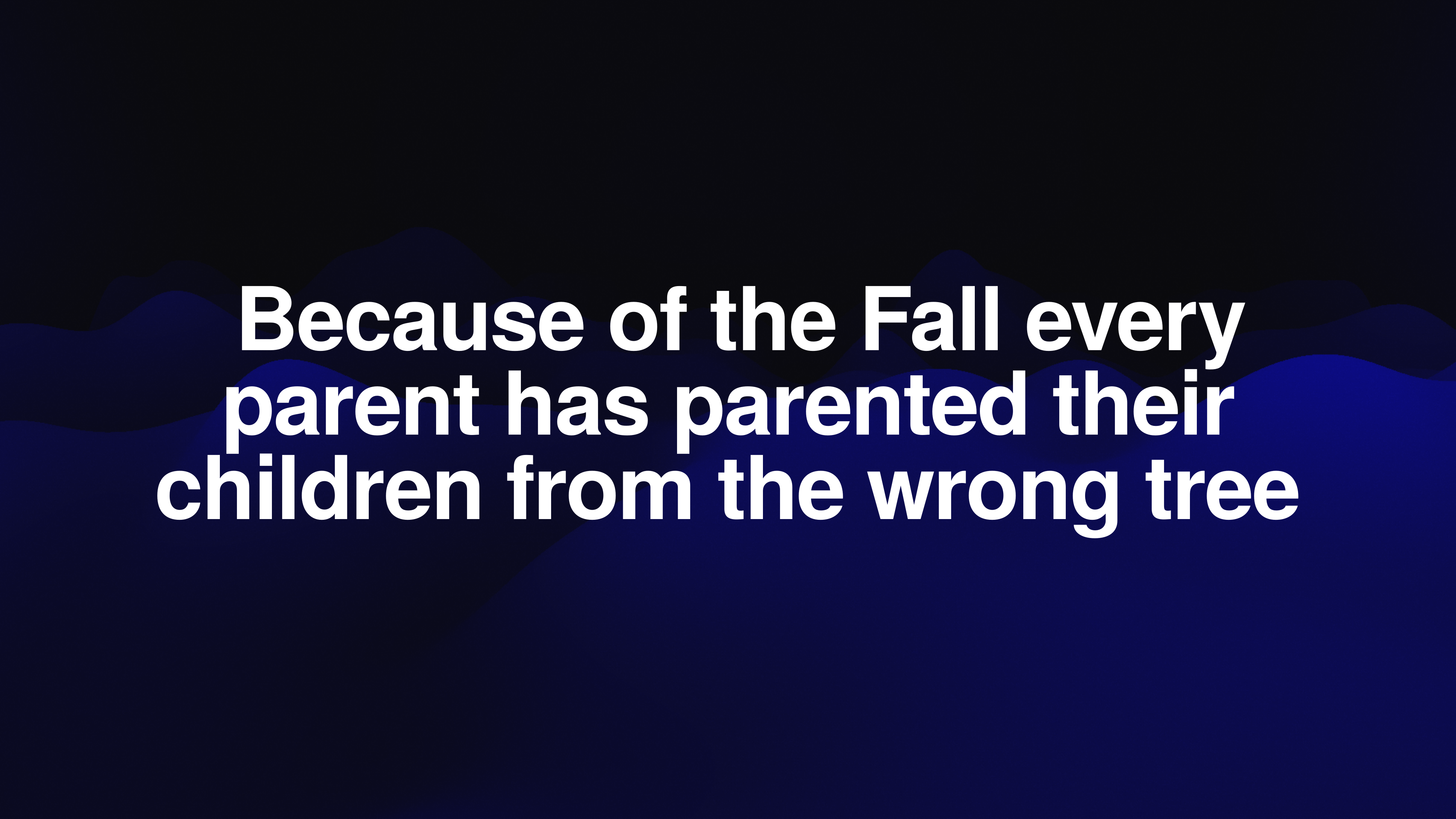

Because of the Fall every parent has parented their children from the wrong tree